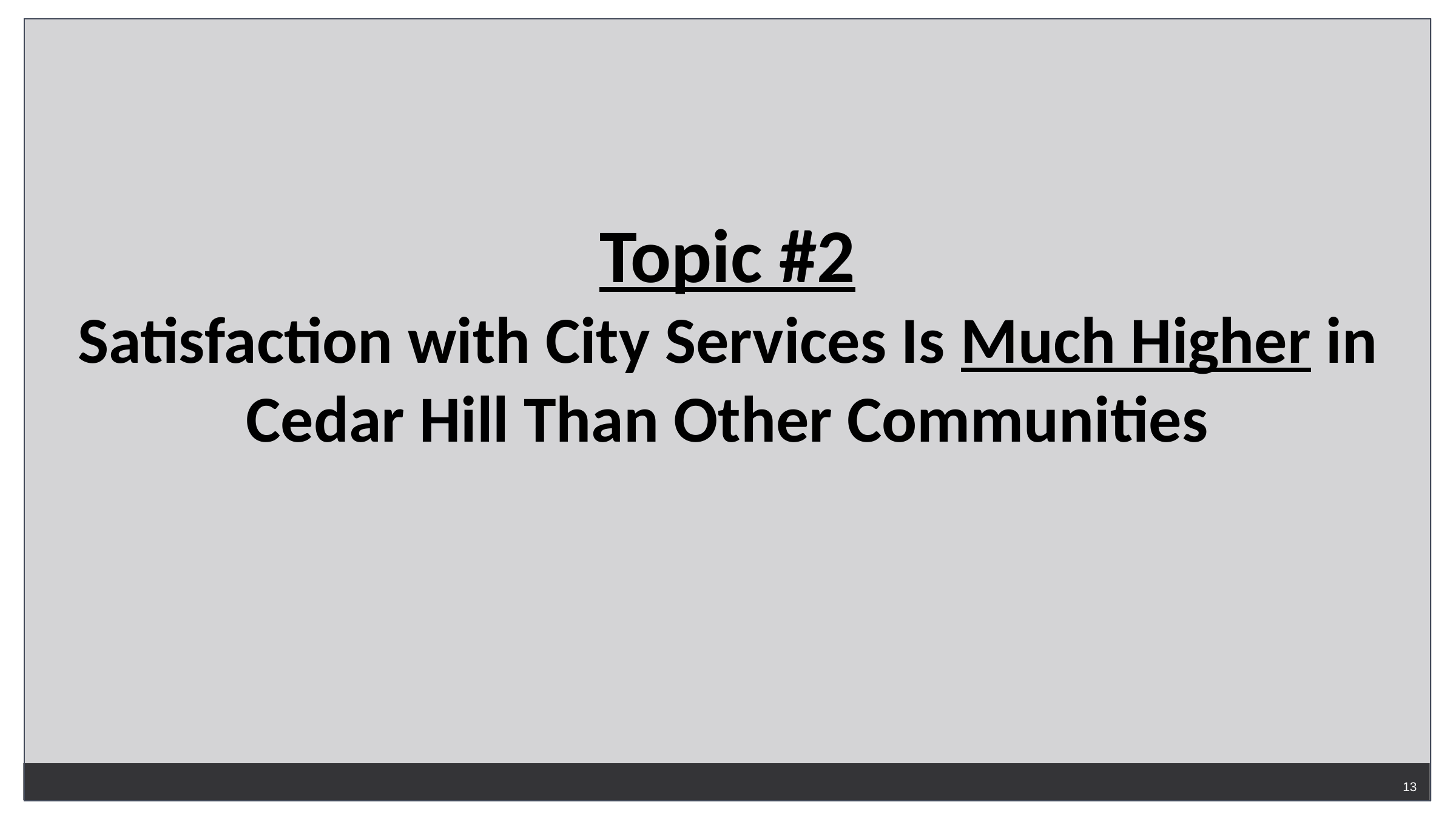

Topic #2
Satisfaction with City Services Is Much Higher in Cedar Hill Than Other Communities
13